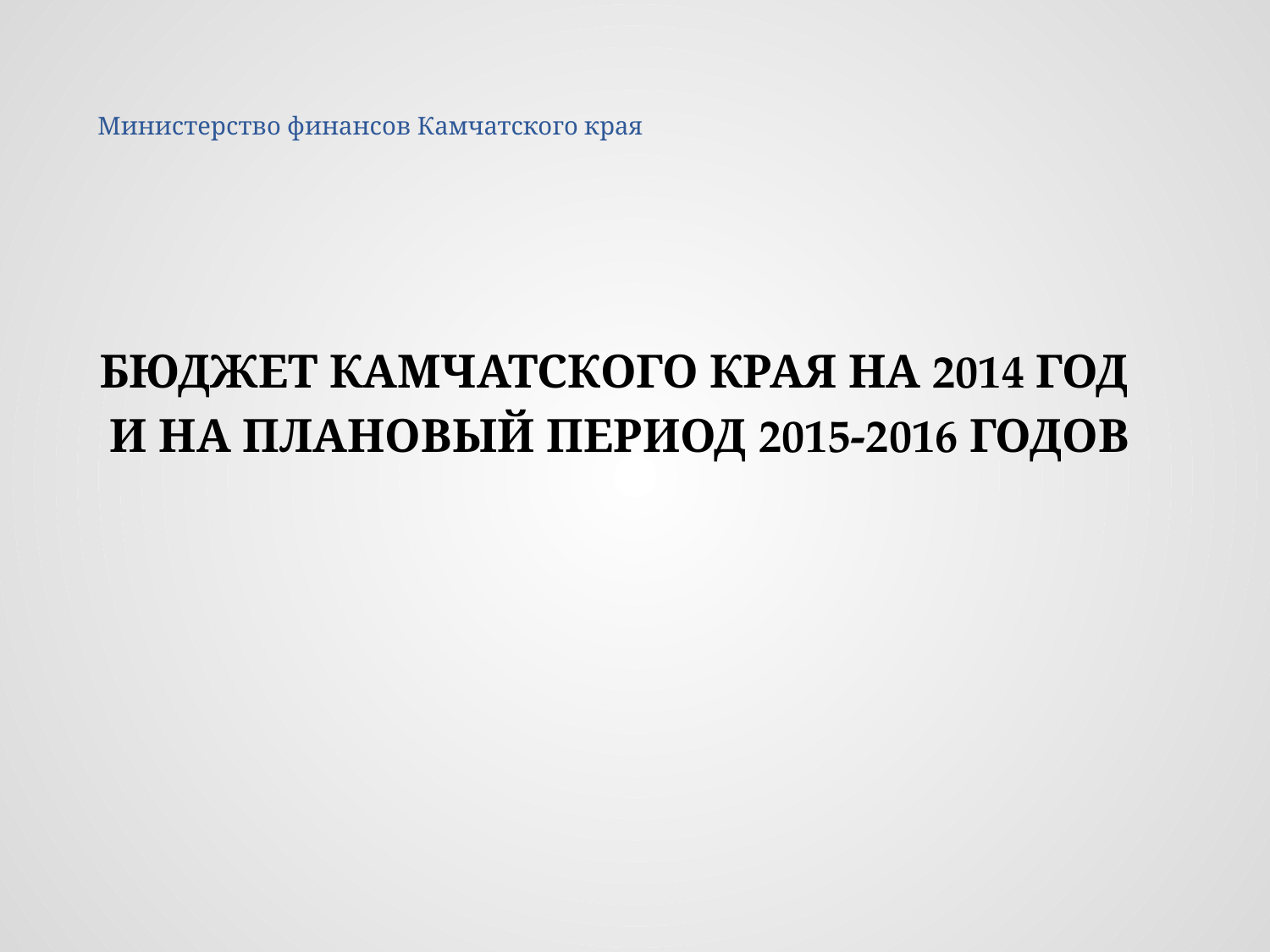

# Министерство финансов Камчатского края
БЮДЖЕТ КАМЧАТСКОГО КРАЯ НА 2014 ГОД
И НА ПЛАНОВЫЙ ПЕРИОД 2015-2016 ГОДОВ